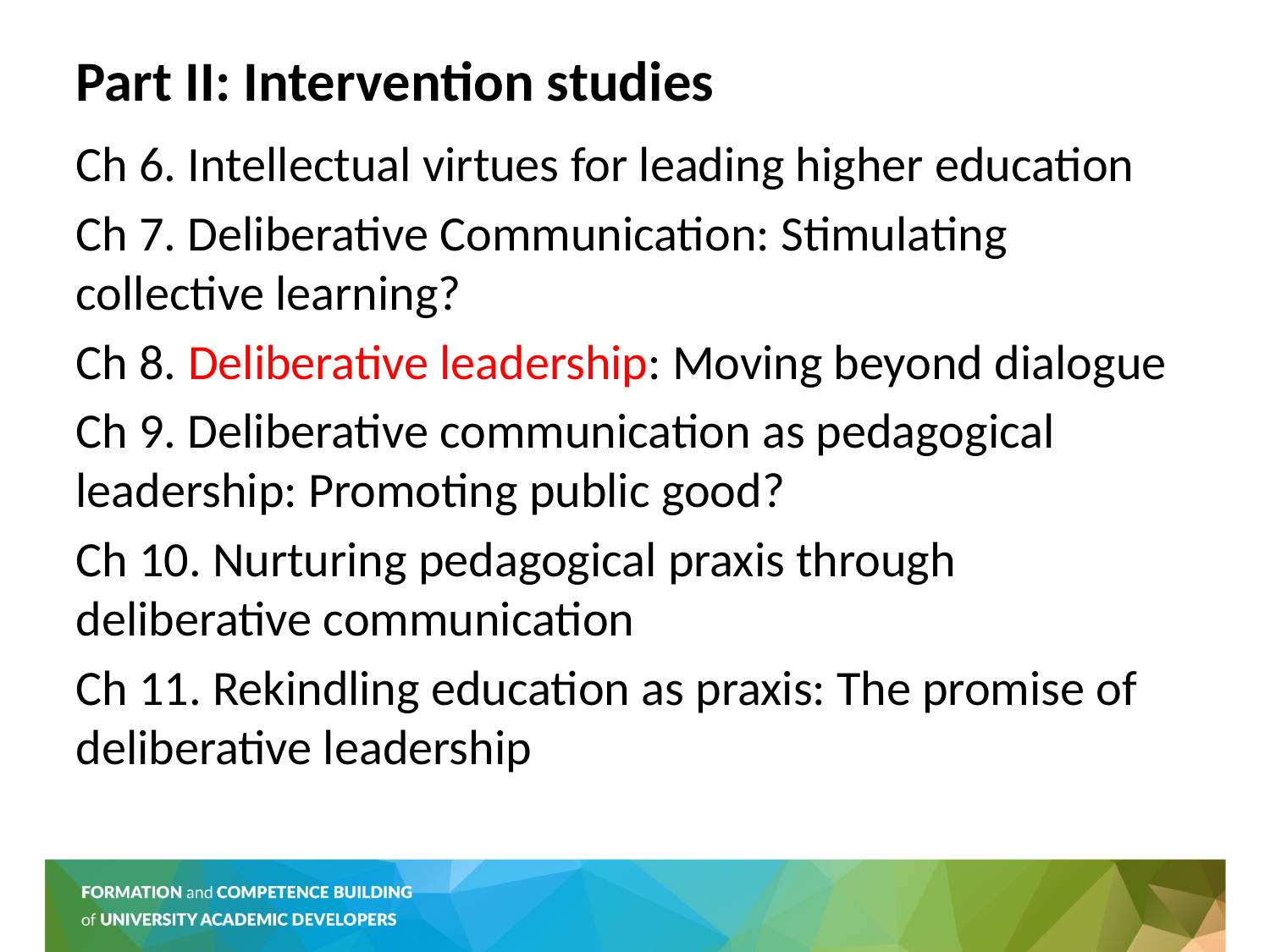

# Part II: Intervention studies
Ch 6. Intellectual virtues for leading higher education
Ch 7. Deliberative Communication: Stimulating collective learning?
Ch 8. Deliberative leadership: Moving beyond dialogue
Ch 9. Deliberative communication as pedagogical leadership: Promoting public good?
Ch 10. Nurturing pedagogical praxis through deliberative communication
Ch 11. Rekindling education as praxis: The promise of deliberative leadership